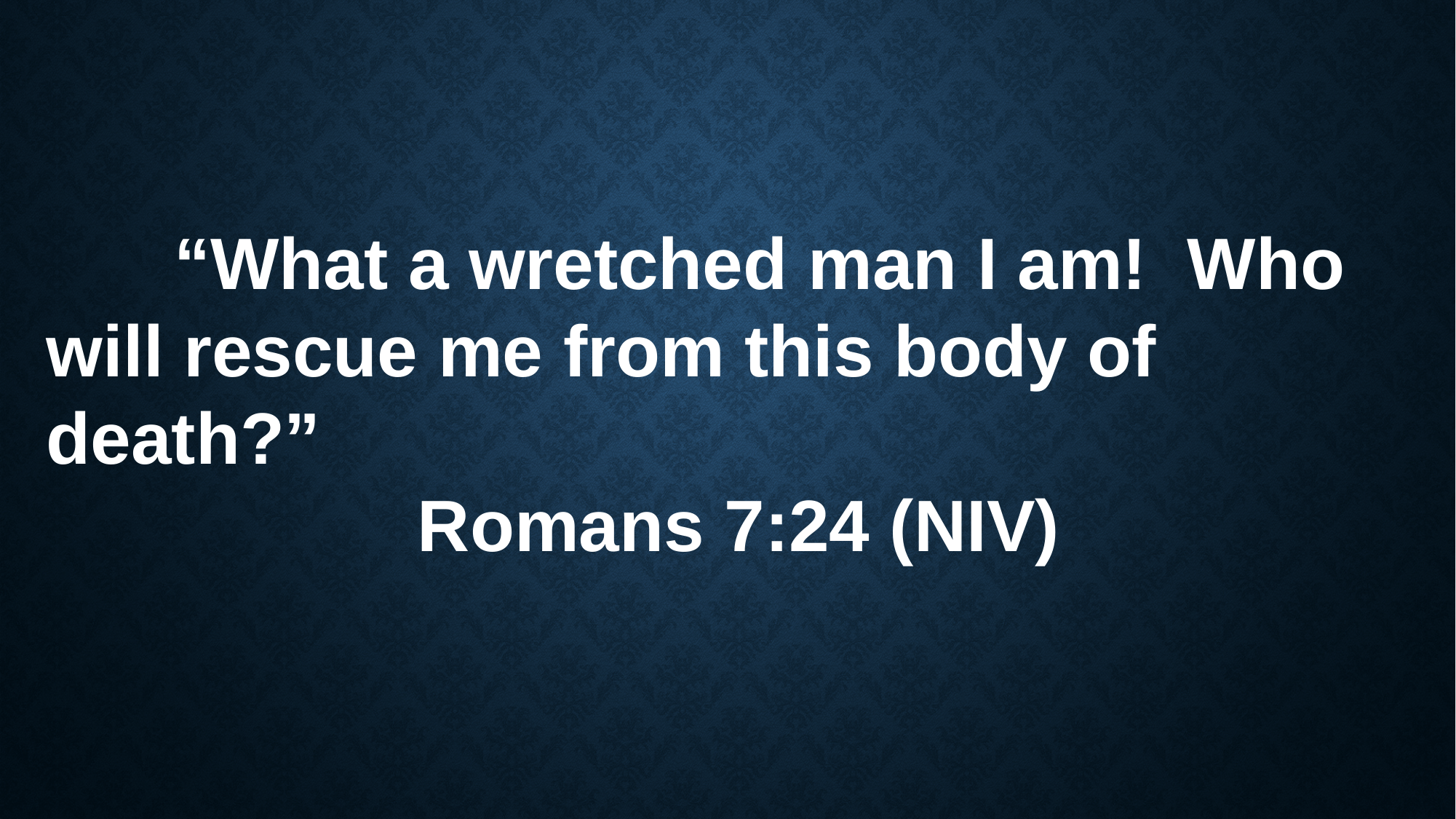

“What a wretched man I am!  Who will rescue me from this body of death?”
Romans 7:24 (NIV)